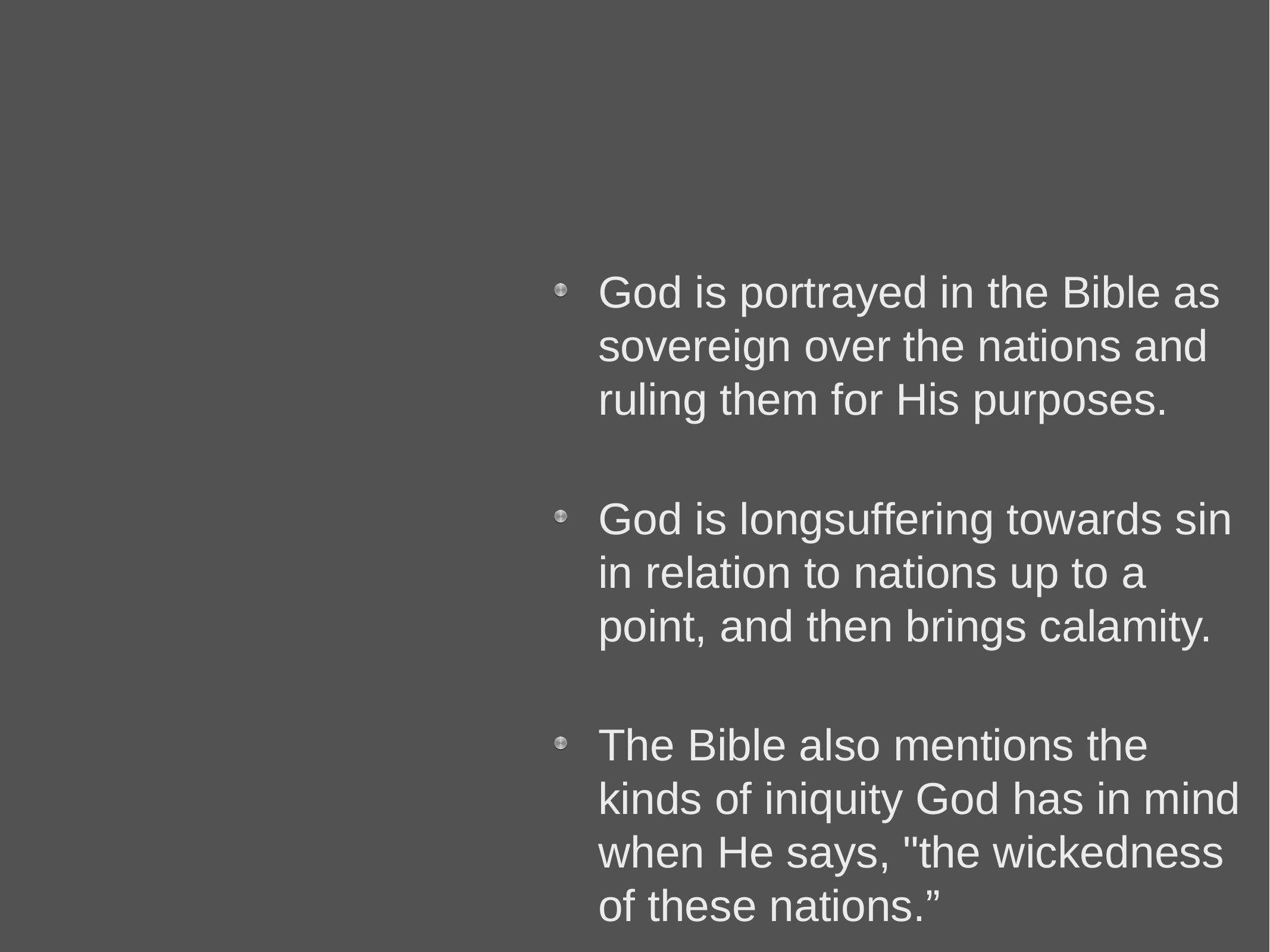

God is portrayed in the Bible as sovereign over the nations and ruling them for His purposes.

God is longsuffering towards sin in relation to nations up to a point, and then brings calamity.

The Bible also mentions the kinds of iniquity God has in mind when He says, "the wickedness of these nations.”